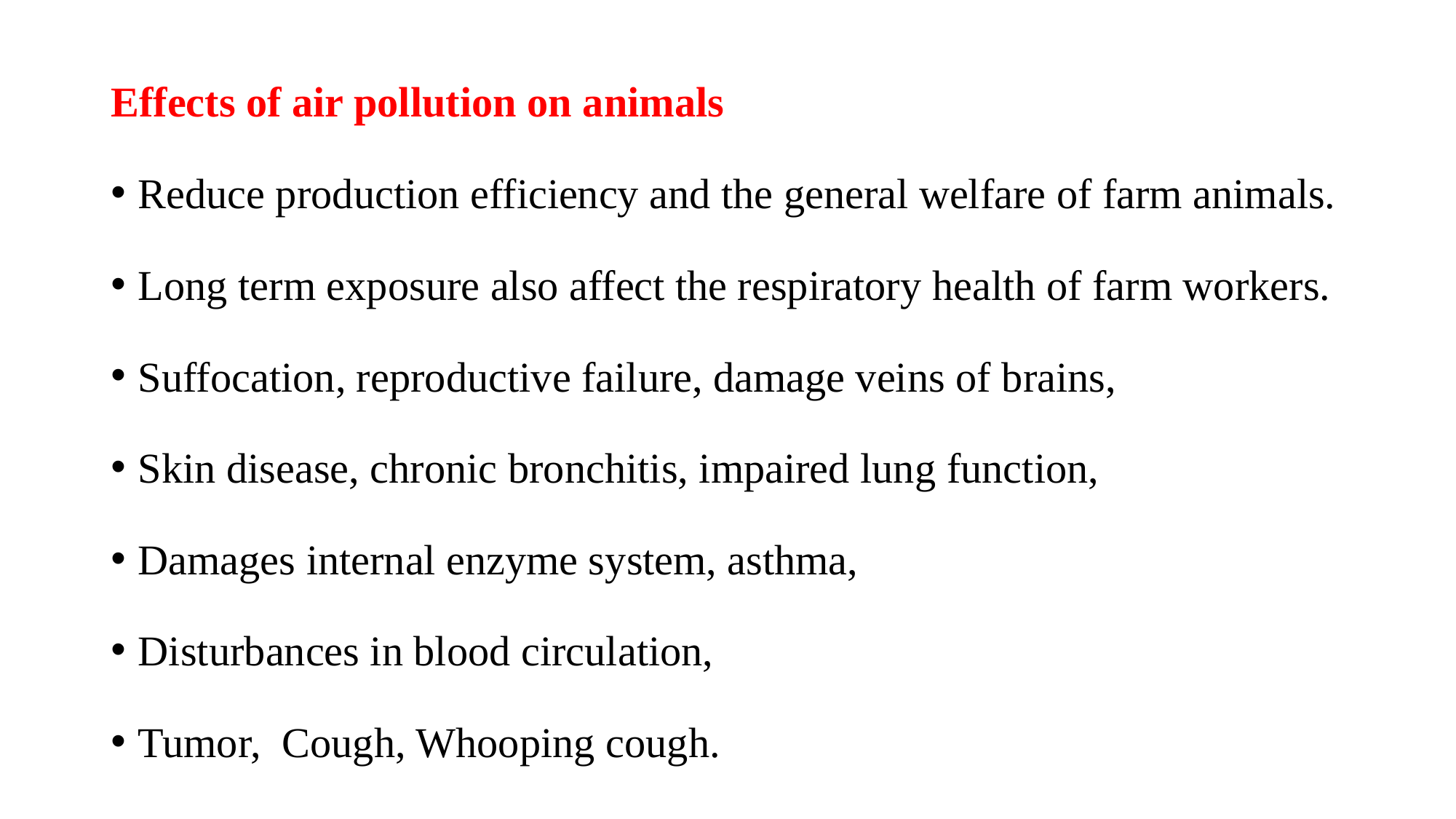

Effects of air pollution on animals
Reduce production efficiency and the general welfare of farm animals.
Long term exposure also affect the respiratory health of farm workers.
Suffocation, reproductive failure, damage veins of brains,
Skin disease, chronic bronchitis, impaired lung function,
Damages internal enzyme system, asthma,
Disturbances in blood circulation,
Tumor,  Cough, Whooping cough.